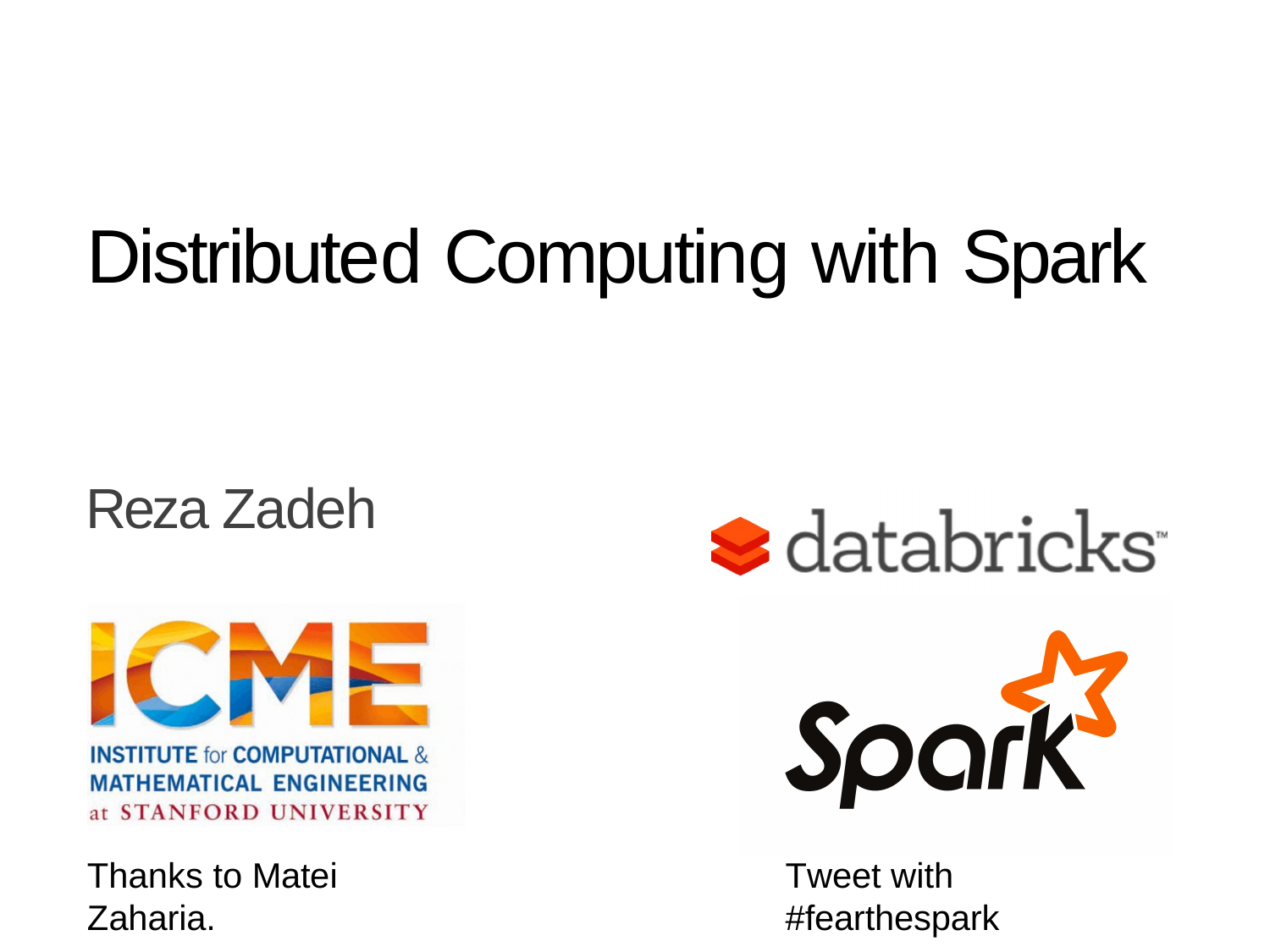

# Distributed Computing with Spark
Reza Zadeh

Thanks to Matei Zaharia.
Tweet with #fearthespark